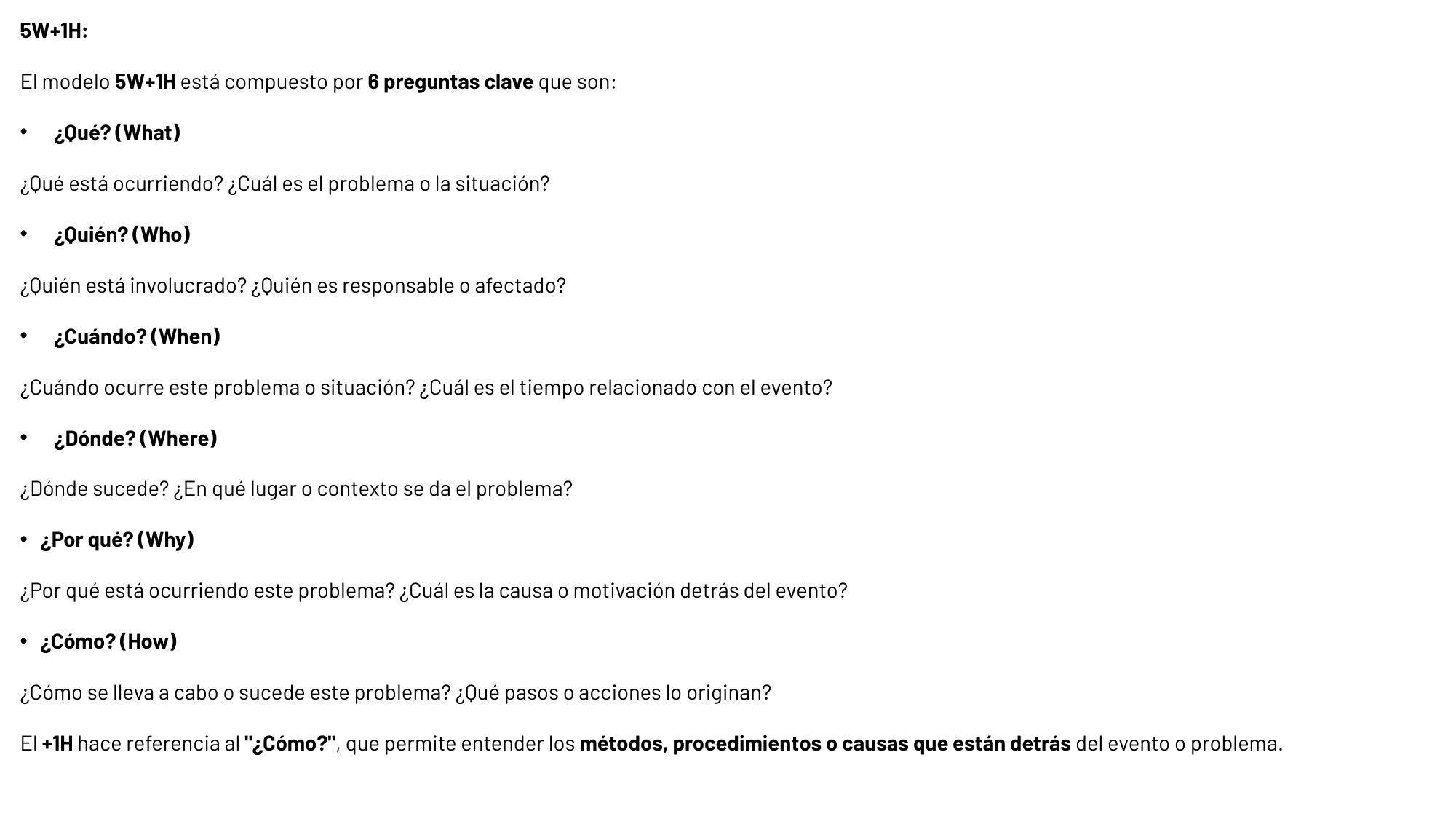

5W+1H:

El modelo 5W+1H está compuesto por 6 preguntas clave que son:

¿Qué? (What)

¿Qué está ocurriendo? ¿Cuál es el problema o la situación?

¿Quién? (Who)

¿Quién está involucrado? ¿Quién es responsable o afectado?

¿Cuándo? (When)

¿Cuándo ocurre este problema o situación? ¿Cuál es el tiempo relacionado con el evento?

¿Dónde? (Where)

¿Dónde sucede? ¿En qué lugar o contexto se da el problema?

¿Por qué? (Why)

¿Por qué está ocurriendo este problema? ¿Cuál es la causa o motivación detrás del evento?

¿Cómo? (How)

¿Cómo se lleva a cabo o sucede este problema? ¿Qué pasos o acciones lo originan?

El +1H hace referencia al "¿Cómo?", que permite entender los métodos, procedimientos o causas que están detrás del evento o problema.